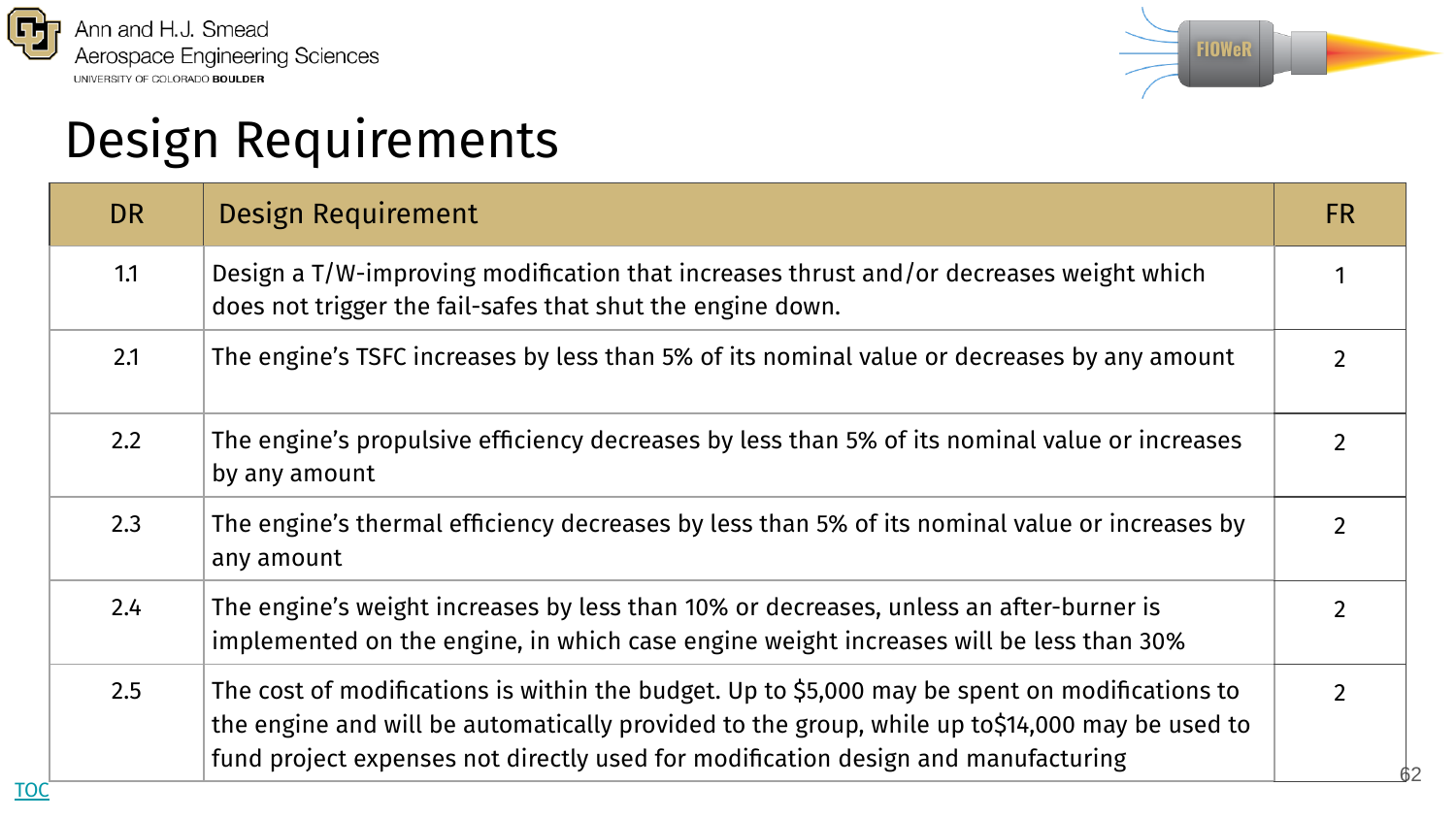

# Design Requirements
| DR | Design Requirement | FR |
| --- | --- | --- |
| 1.1 | Design a T/W-improving modification that increases thrust and/or decreases weight which does not trigger the fail-safes that shut the engine down. | 1 |
| 2.1 | The engine’s TSFC increases by less than 5% of its nominal value or decreases by any amount | 2 |
| 2.2 | The engine’s propulsive efficiency decreases by less than 5% of its nominal value or increases by any amount | 2 |
| 2.3 | The engine’s thermal efficiency decreases by less than 5% of its nominal value or increases by any amount | 2 |
| 2.4 | The engine’s weight increases by less than 10% or decreases, unless an after-burner is implemented on the engine, in which case engine weight increases will be less than 30% | 2 |
| 2.5 | The cost of modifications is within the budget. Up to $5,000 may be spent on modifications to the engine and will be automatically provided to the group, while up to$14,000 may be used to fund project expenses not directly used for modification design and manufacturing | 2 |
62
TOC